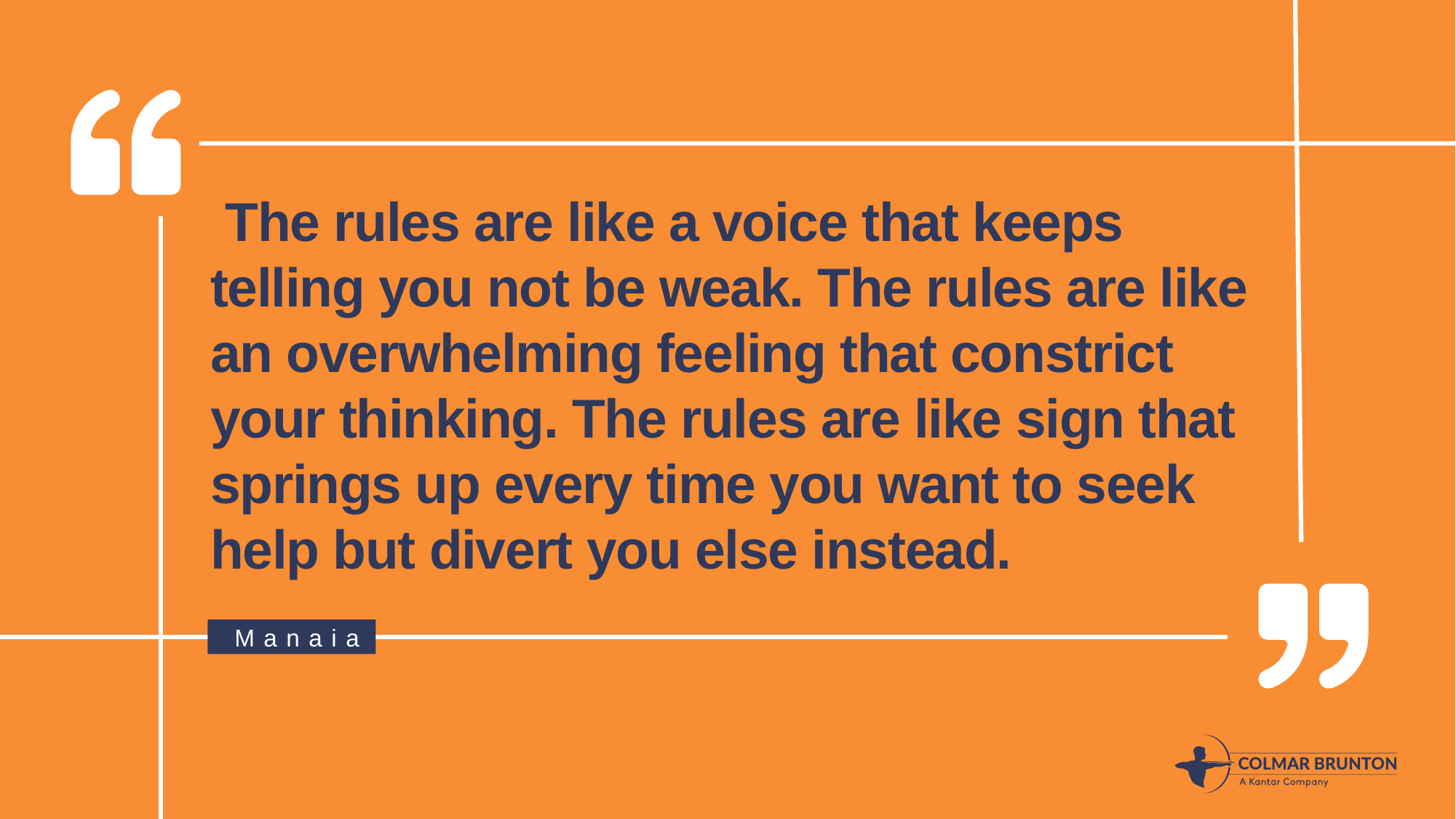

The rules are like a voice that keeps telling you not be weak. The rules are like an overwhelming feeling that constrict your thinking. The rules are like sign that springs up every time you want to seek help but divert you else instead.

Manaia

33